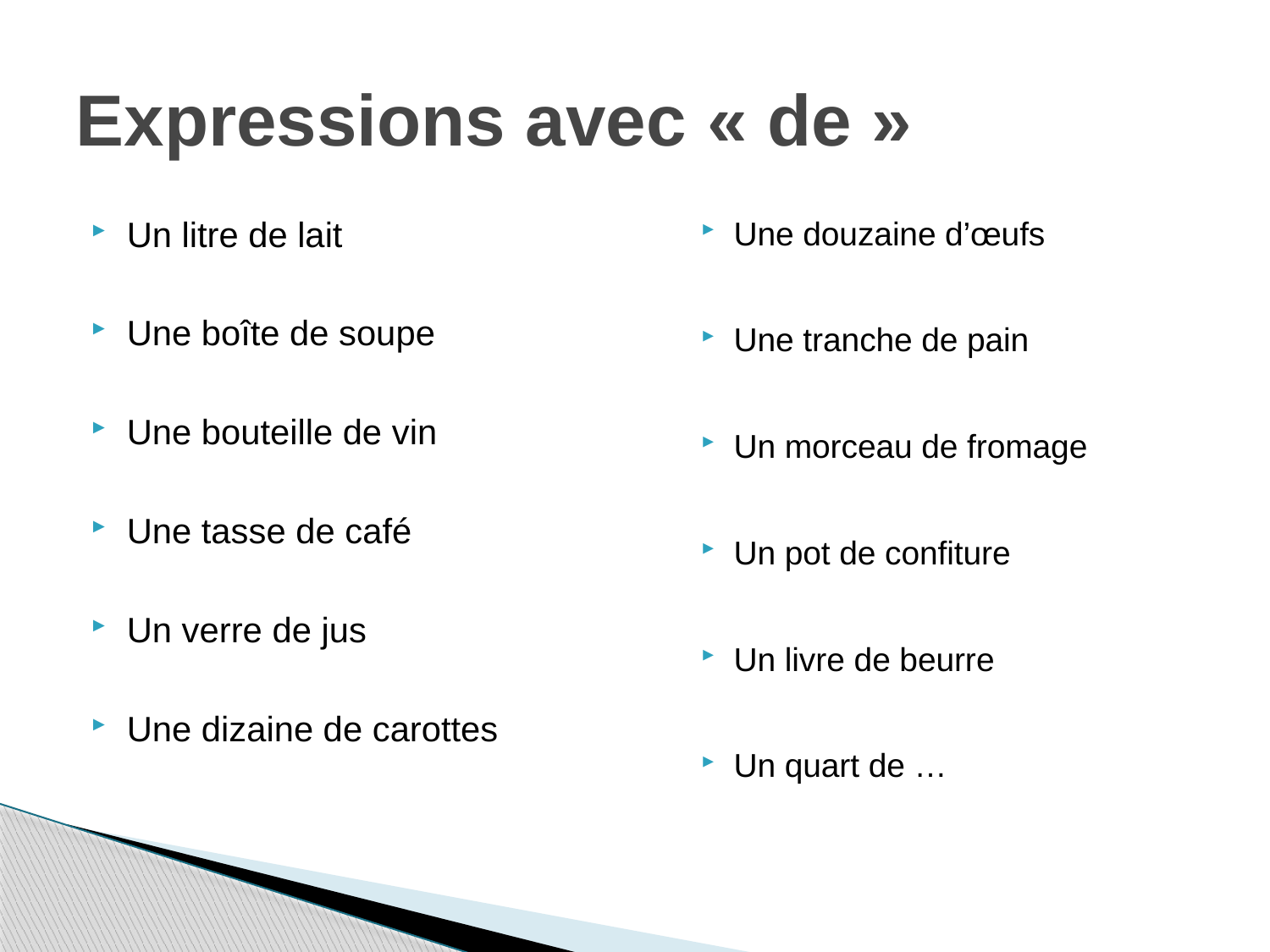

# Expressions avec « de »
Une douzaine d’œufs

Une tranche de pain

Un morceau de fromage

Un pot de confiture

Un livre de beurre

Un quart de …

Un litre de lait

Une boîte de soupe

Une bouteille de vin

Une tasse de café

Un verre de jus

Une dizaine de carottes